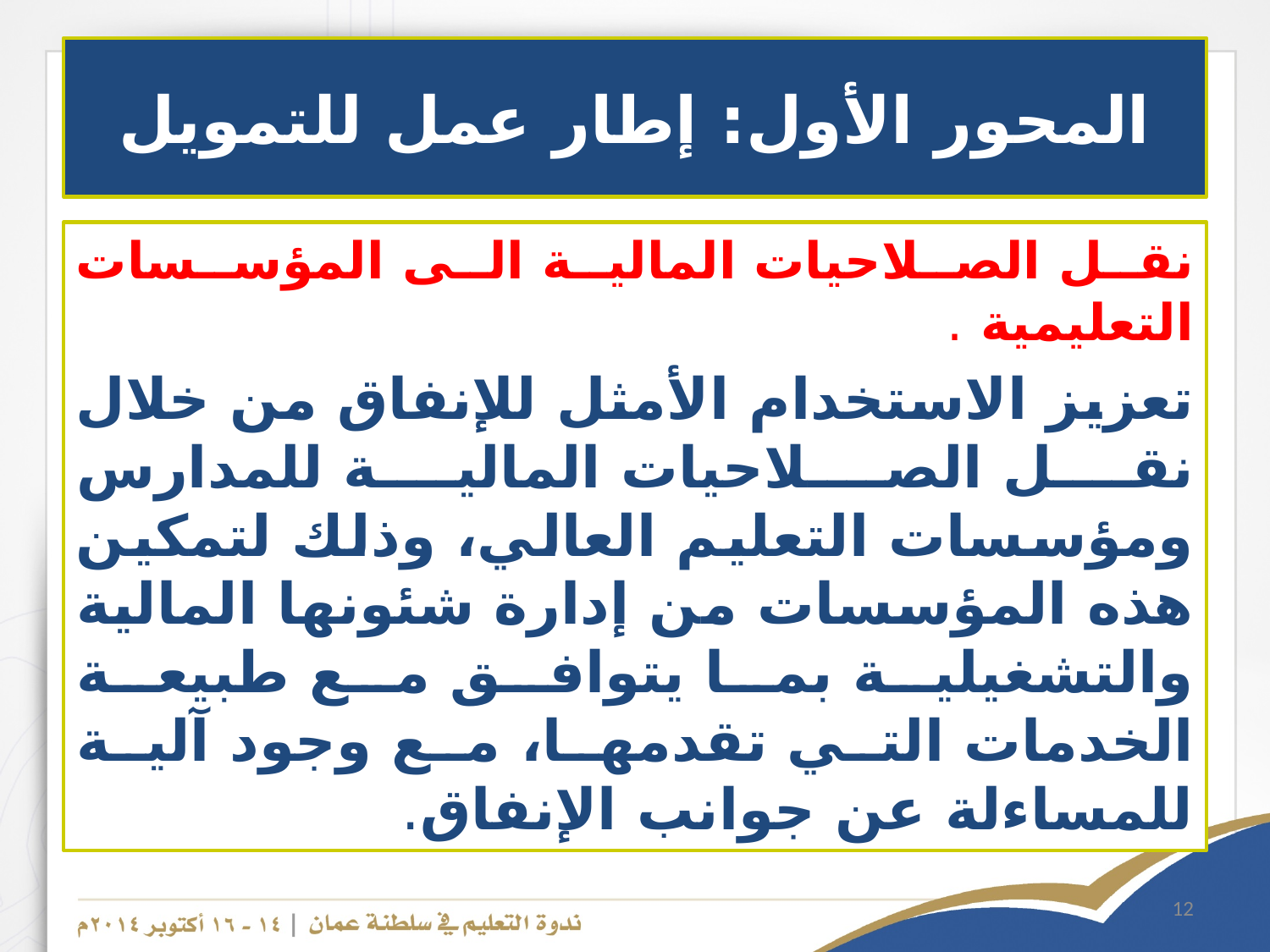

# المحور الأول: إطار عمل للتمويل
نقل الصلاحيات المالية الى المؤسسات التعليمية .
تعزيز الاستخدام الأمثل للإنفاق من خلال نقل الصلاحيات المالية للمدارس ومؤسسات التعليم العالي، وذلك لتمكين هذه المؤسسات من إدارة شئونها المالية والتشغيلية بما يتوافق مع طبيعة الخدمات التي تقدمها، مع وجود آلية للمساءلة عن جوانب الإنفاق.

12